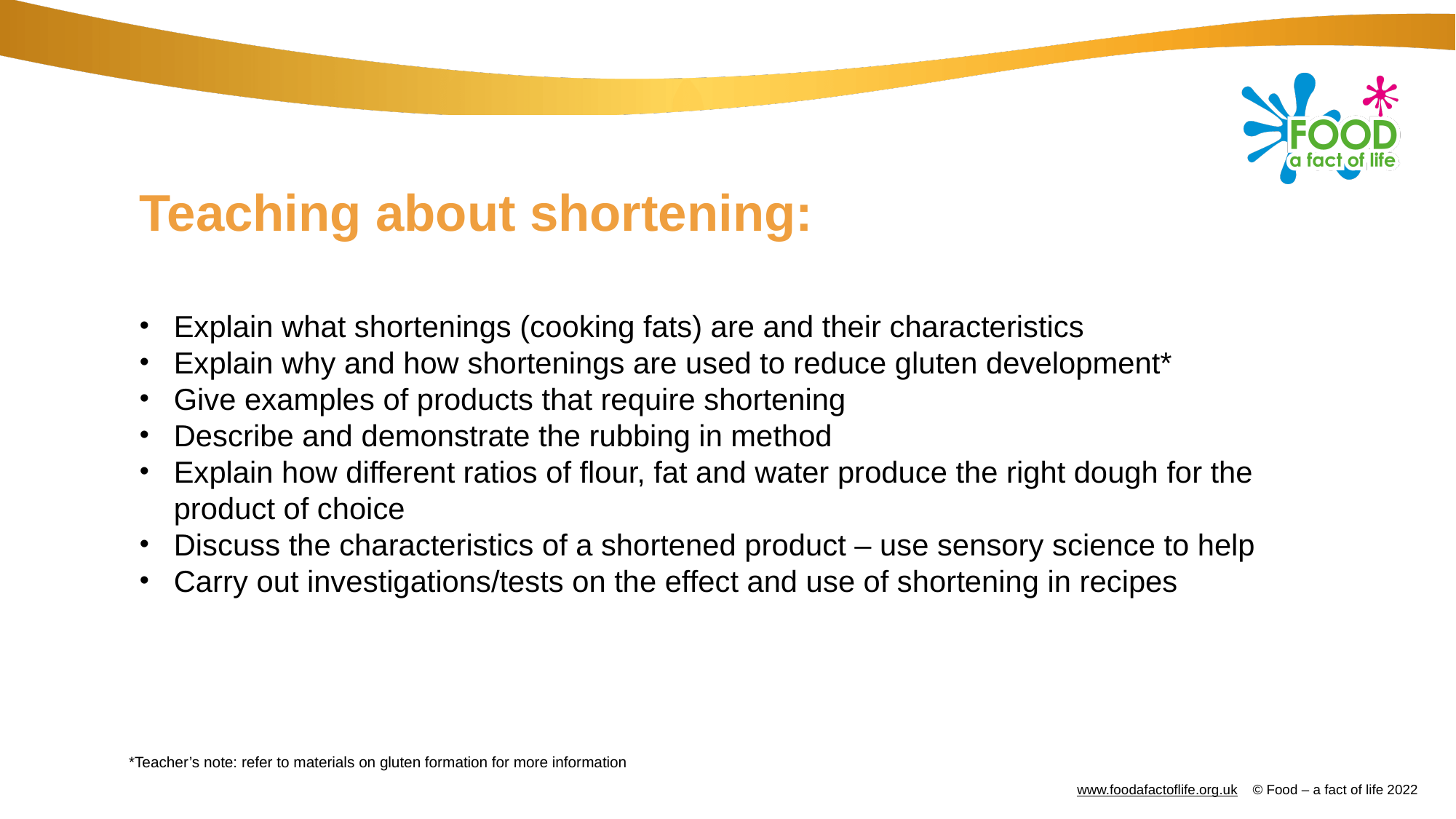

# Teaching about shortening:
Explain what shortenings (cooking fats) are and their characteristics
Explain why and how shortenings are used to reduce gluten development*
Give examples of products that require shortening
Describe and demonstrate the rubbing in method
Explain how different ratios of flour, fat and water produce the right dough for the product of choice
Discuss the characteristics of a shortened product – use sensory science to help
Carry out investigations/tests on the effect and use of shortening in recipes

*Teacher’s note: refer to materials on gluten formation for more information